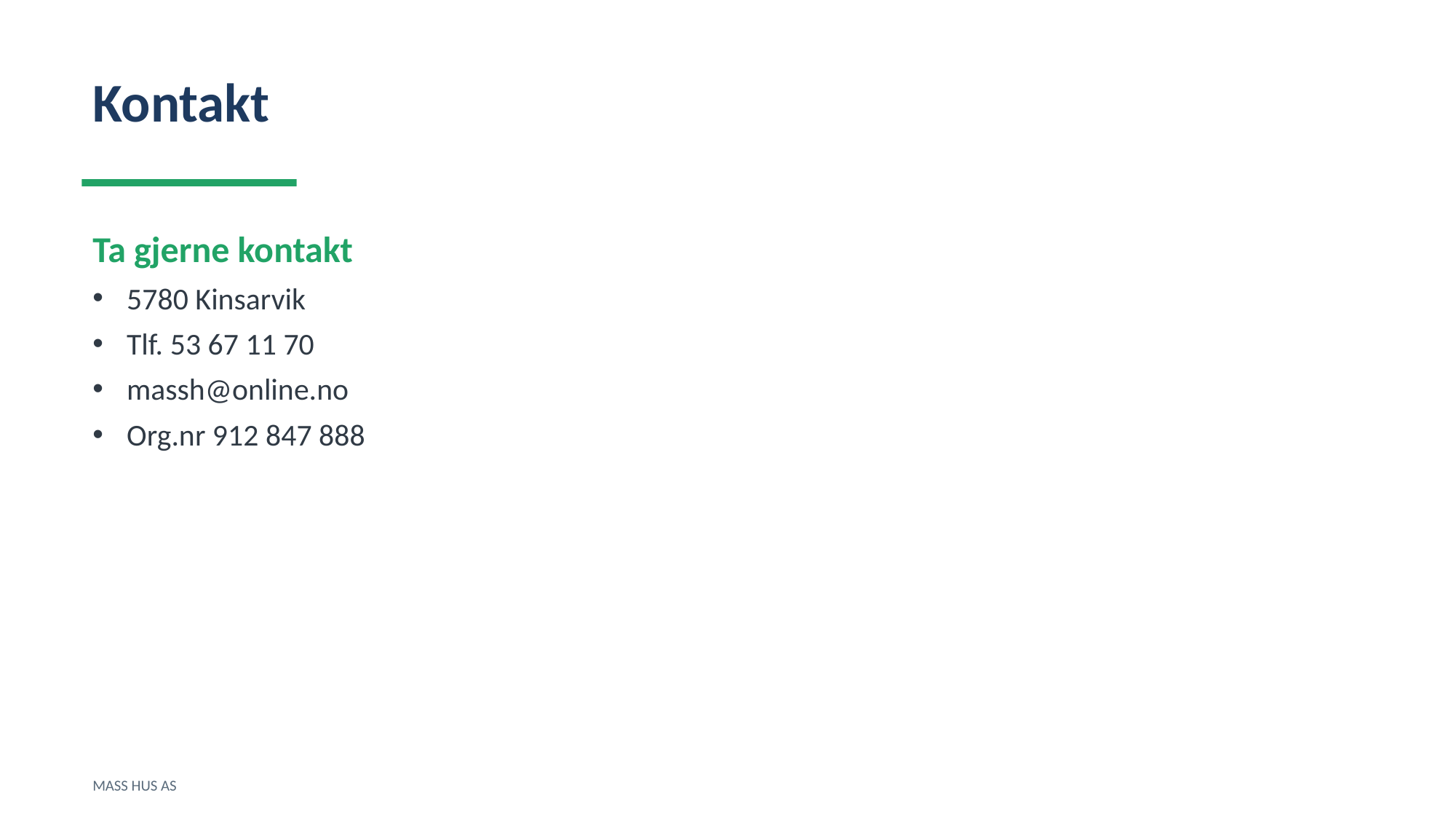

Kontakt

Ta gjerne kontakt
5780 Kinsarvik
Tlf. 53 67 11 70
massh@online.no
Org.nr 912 847 888
MASS HUS AS